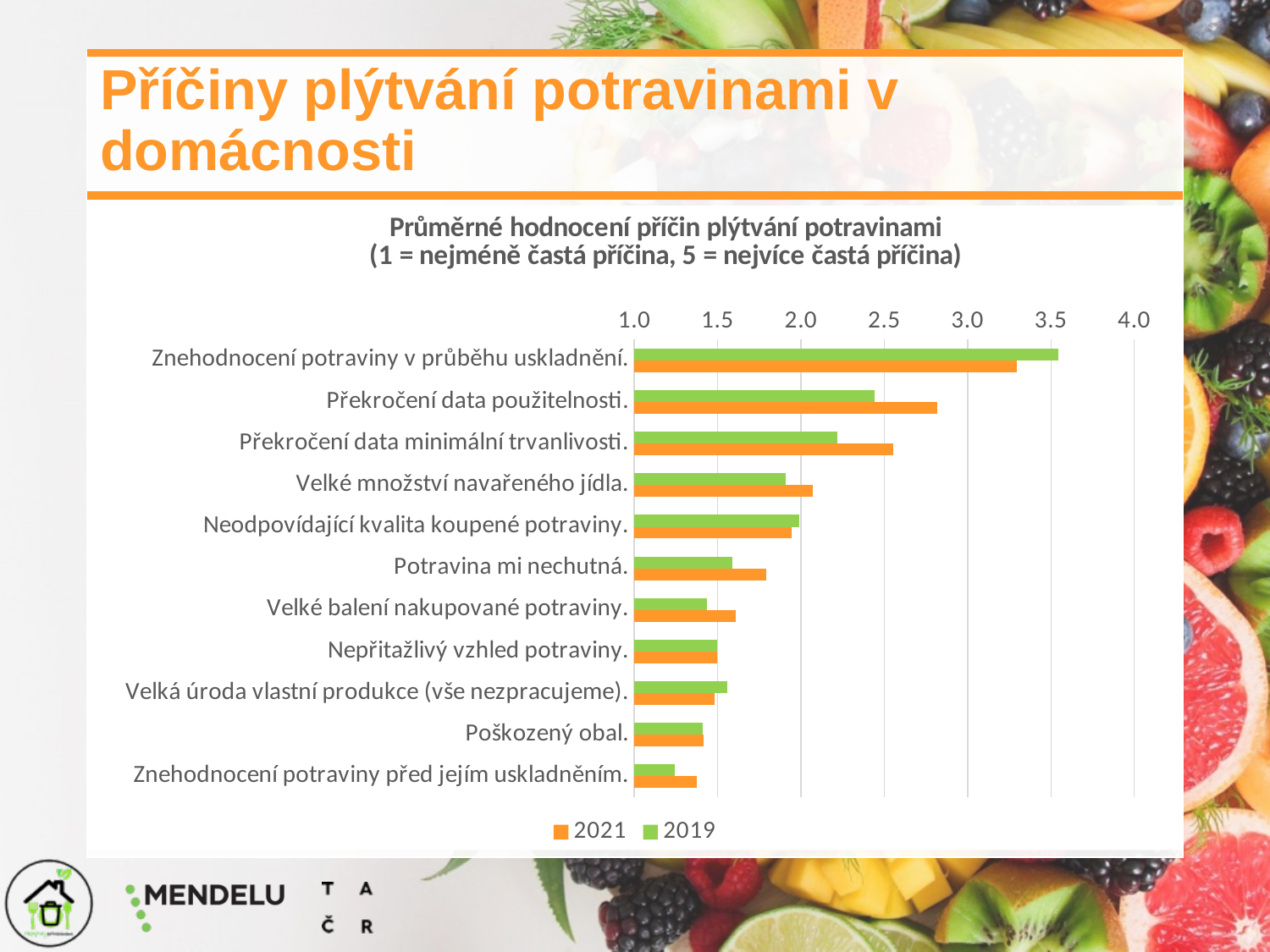

# Příčiny plýtvání potravinami v domácnosti

### Chart: Průměrné hodnocení příčin plýtvání potravinami
(1 = nejméně častá příčina, 5 = nejvíce častá příčina)

| Category | 2019 | 2021 |
|---|---|---|
| Znehodnocení potraviny v průběhu uskladnění. | 3.5433673469387754 | 3.297727272727273 |
| Překročení data použitelnosti. | 2.442159383033419 | 2.817351598173516 |
| Překročení data minimální trvanlivosti. | 2.216494845360825 | 2.5525114155251143 |
| Velké množství navařeného jídla. | 1.9102564102564104 | 2.0704545454545453 |
| Neodpovídající kvalita koupené potraviny. | 1.989795918367347 | 1.9452054794520548 |
| Potravina mi nechutná. | 1.5861182519280206 | 1.791762013729977 |
| Velké balení nakupované potraviny. | 1.4329896907216495 | 1.6073059360730593 |
| Nepřitažlivý vzhled potraviny. | 1.4948453608247423 | 1.498861047835991 |
| Velká úroda vlastní produkce (vše nezpracujeme). | 1.558139534883721 | 1.482837528604119 |
| Poškozený obal. | 1.412820512820513 | 1.414187643020595 |
| Znehodnocení potraviny před jejím uskladněním. | 1.2448453608247423 | 1.3758542141230068 |